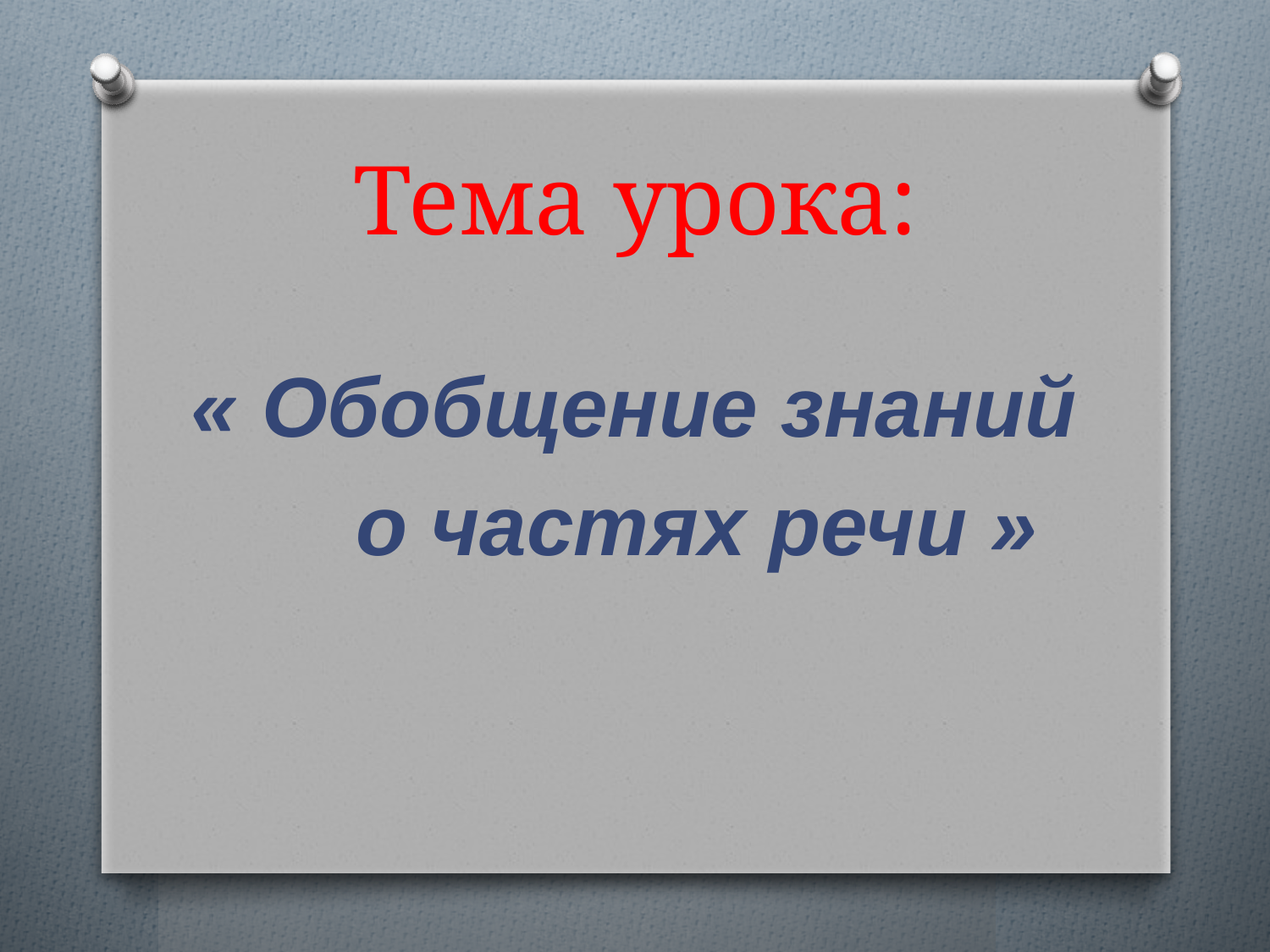

# Тема урока:
 « Обобщение знаний
        о частях речи »